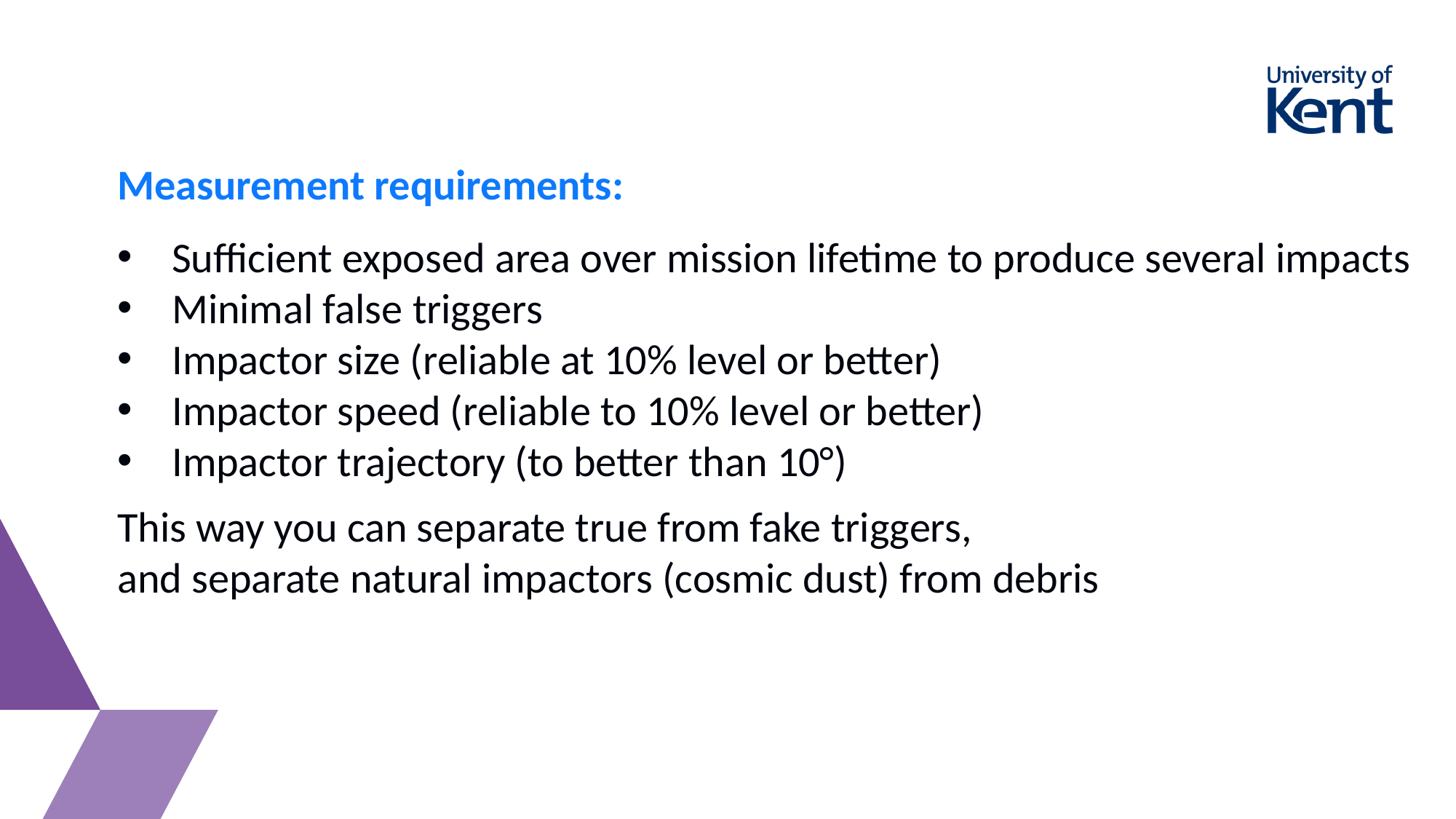

Measurement requirements:

Sufficient exposed area over mission lifetime to produce several impacts
Minimal false triggers
Impactor size (reliable at 10% level or better)
Impactor speed (reliable to 10% level or better)
Impactor trajectory (to better than 10°)

This way you can separate true from fake triggers,
and separate natural impactors (cosmic dust) from debris